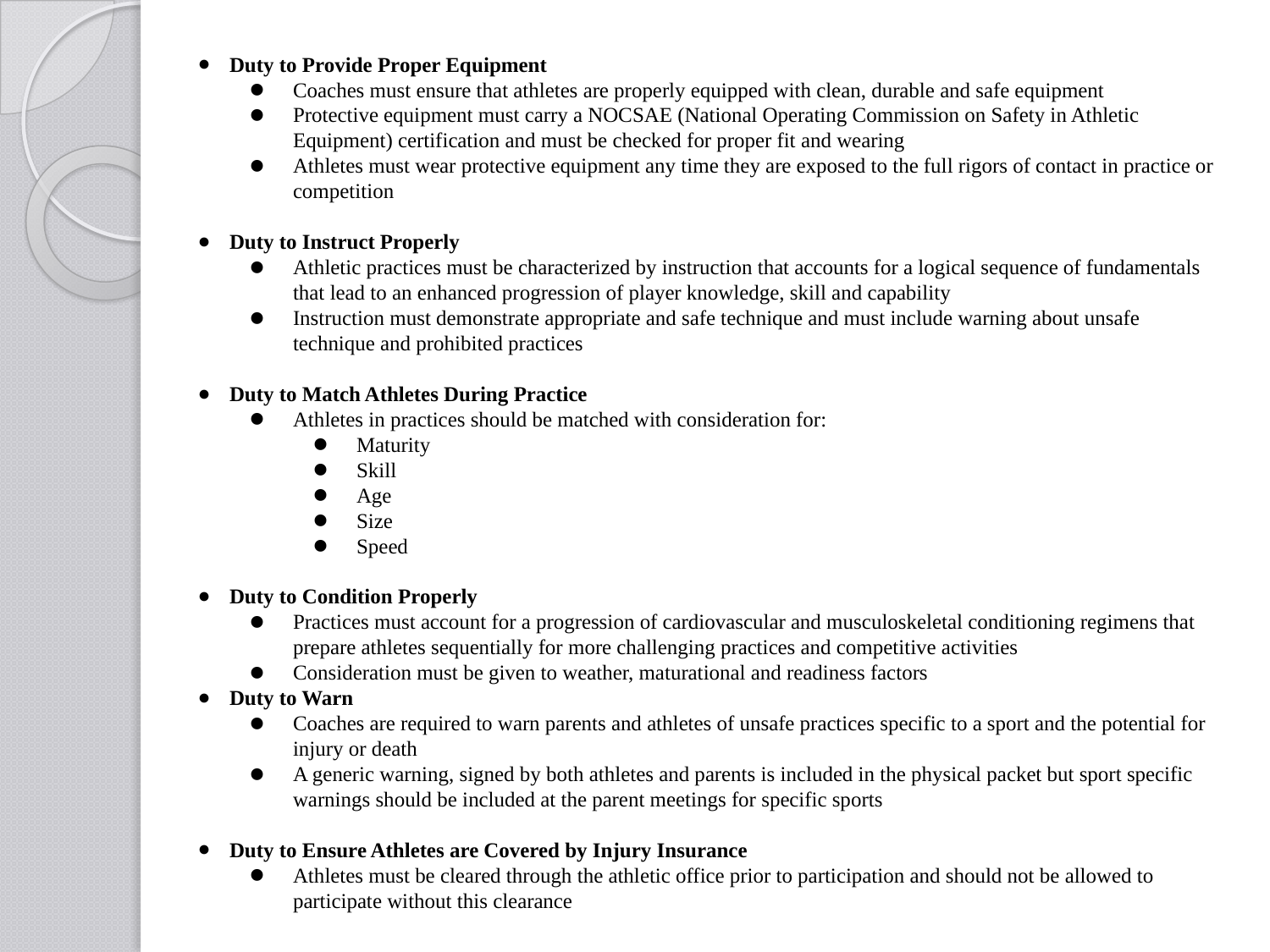

Duty to Provide Proper Equipment
Coaches must ensure that athletes are properly equipped with clean, durable and safe equipment
Protective equipment must carry a NOCSAE (National Operating Commission on Safety in Athletic Equipment) certification and must be checked for proper fit and wearing
Athletes must wear protective equipment any time they are exposed to the full rigors of contact in practice or competition

Duty to Instruct Properly
Athletic practices must be characterized by instruction that accounts for a logical sequence of fundamentals that lead to an enhanced progression of player knowledge, skill and capability
Instruction must demonstrate appropriate and safe technique and must include warning about unsafe technique and prohibited practices

Duty to Match Athletes During Practice
Athletes in practices should be matched with consideration for:
Maturity
Skill
Age
Size
Speed

Duty to Condition Properly
Practices must account for a progression of cardiovascular and musculoskeletal conditioning regimens that prepare athletes sequentially for more challenging practices and competitive activities
Consideration must be given to weather, maturational and readiness factors
Duty to Warn
Coaches are required to warn parents and athletes of unsafe practices specific to a sport and the potential for injury or death
A generic warning, signed by both athletes and parents is included in the physical packet but sport specific warnings should be included at the parent meetings for specific sports

Duty to Ensure Athletes are Covered by Injury Insurance
Athletes must be cleared through the athletic office prior to participation and should not be allowed to participate without this clearance